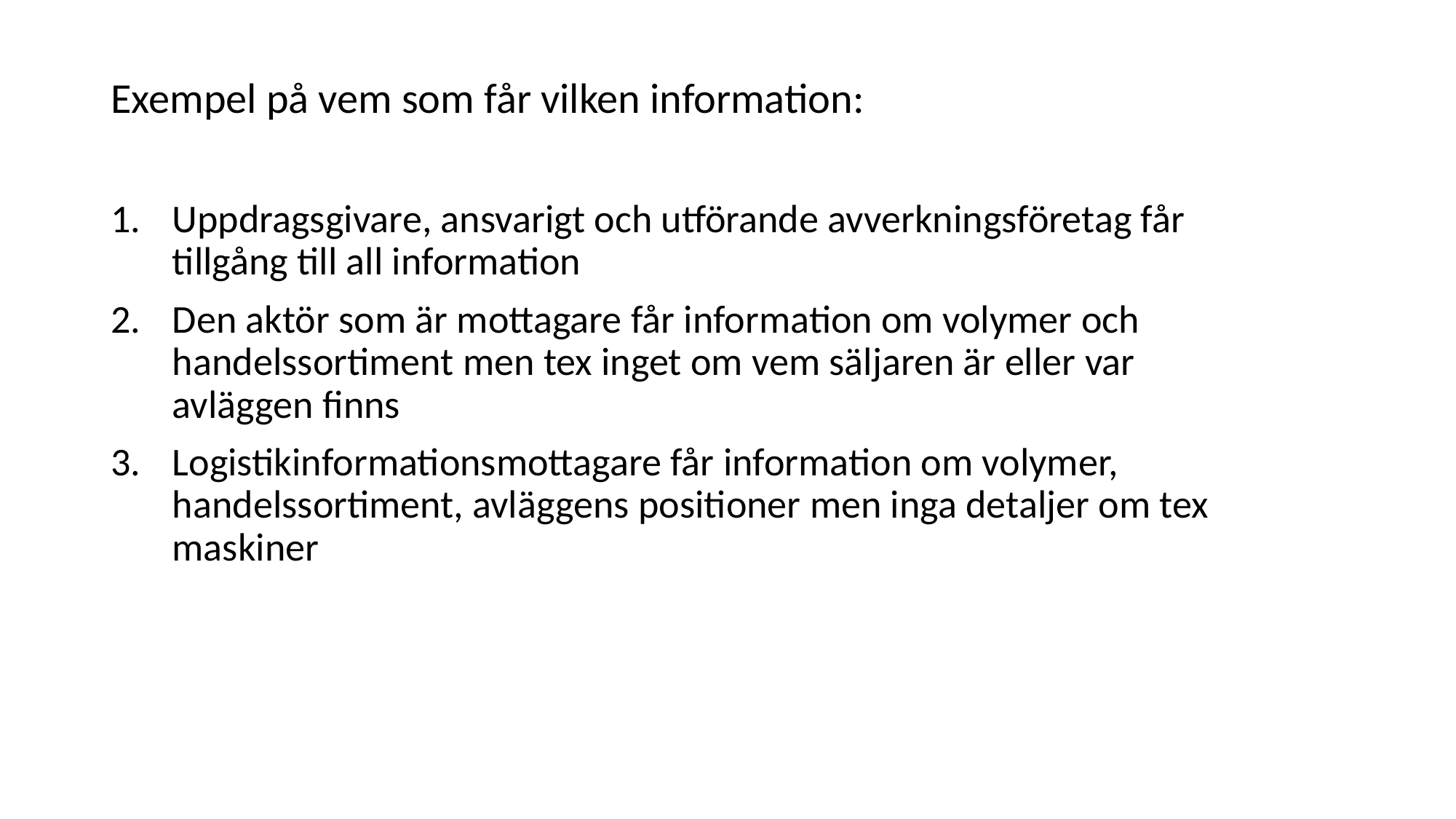

Exempel på vem som får vilken information:

Uppdragsgivare, ansvarigt och utförande avverkningsföretag får tillgång till all information
Den aktör som är mottagare får information om volymer och handelssortiment men tex inget om vem säljaren är eller var avläggen finns
Logistikinformationsmottagare får information om volymer,  handelssortiment, avläggens positioner men inga detaljer om tex maskiner